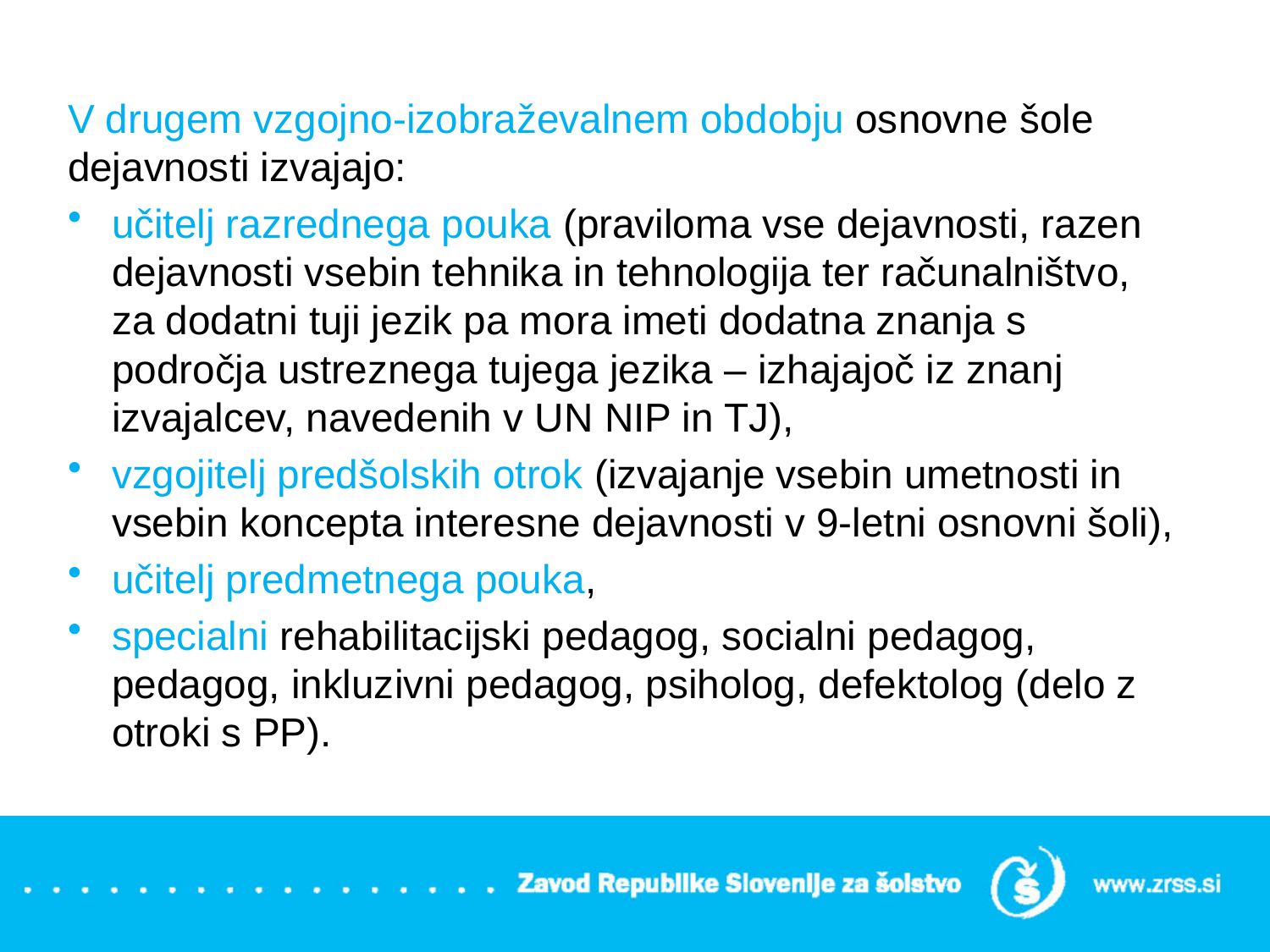

V drugem vzgojno-izobraževalnem obdobju osnovne šole dejavnosti izvajajo:
učitelj razrednega pouka (praviloma vse dejavnosti, razen dejavnosti vsebin tehnika in tehnologija ter računalništvo, za dodatni tuji jezik pa mora imeti dodatna znanja s področja ustreznega tujega jezika – izhajajoč iz znanj izvajalcev, navedenih v UN NIP in TJ),
vzgojitelj predšolskih otrok (izvajanje vsebin umetnosti in vsebin koncepta interesne dejavnosti v 9-letni osnovni šoli),
učitelj predmetnega pouka,
specialni rehabilitacijski pedagog, socialni pedagog, pedagog, inkluzivni pedagog, psiholog, defektolog (delo z otroki s PP).